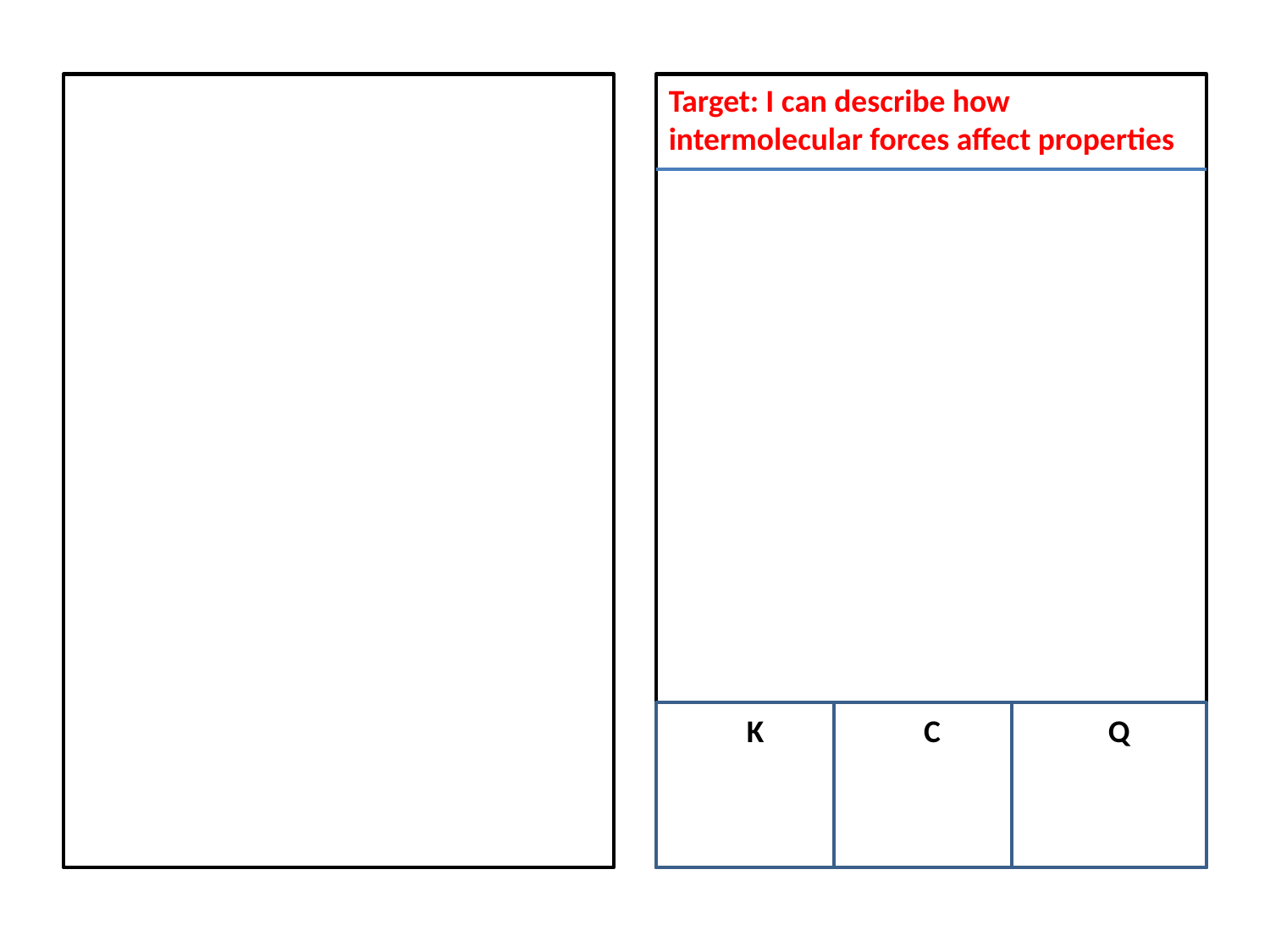

Target: I can describe how intermolecular forces affect properties

  K	         C 	                 Q